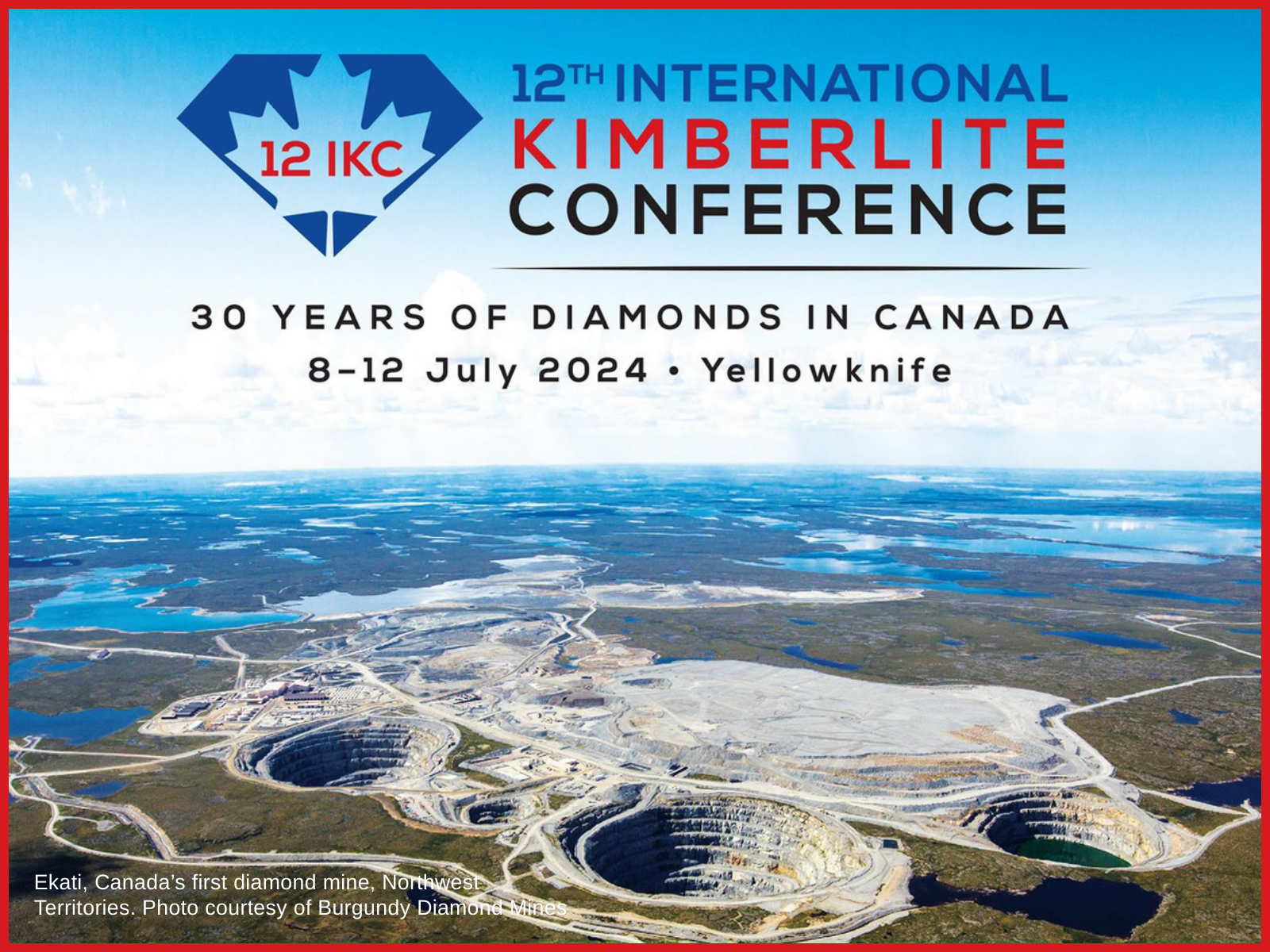

Ekati, Canada’s first diamond mine, Northwest Territories. Photo courtesy of Burgundy Diamond Mines